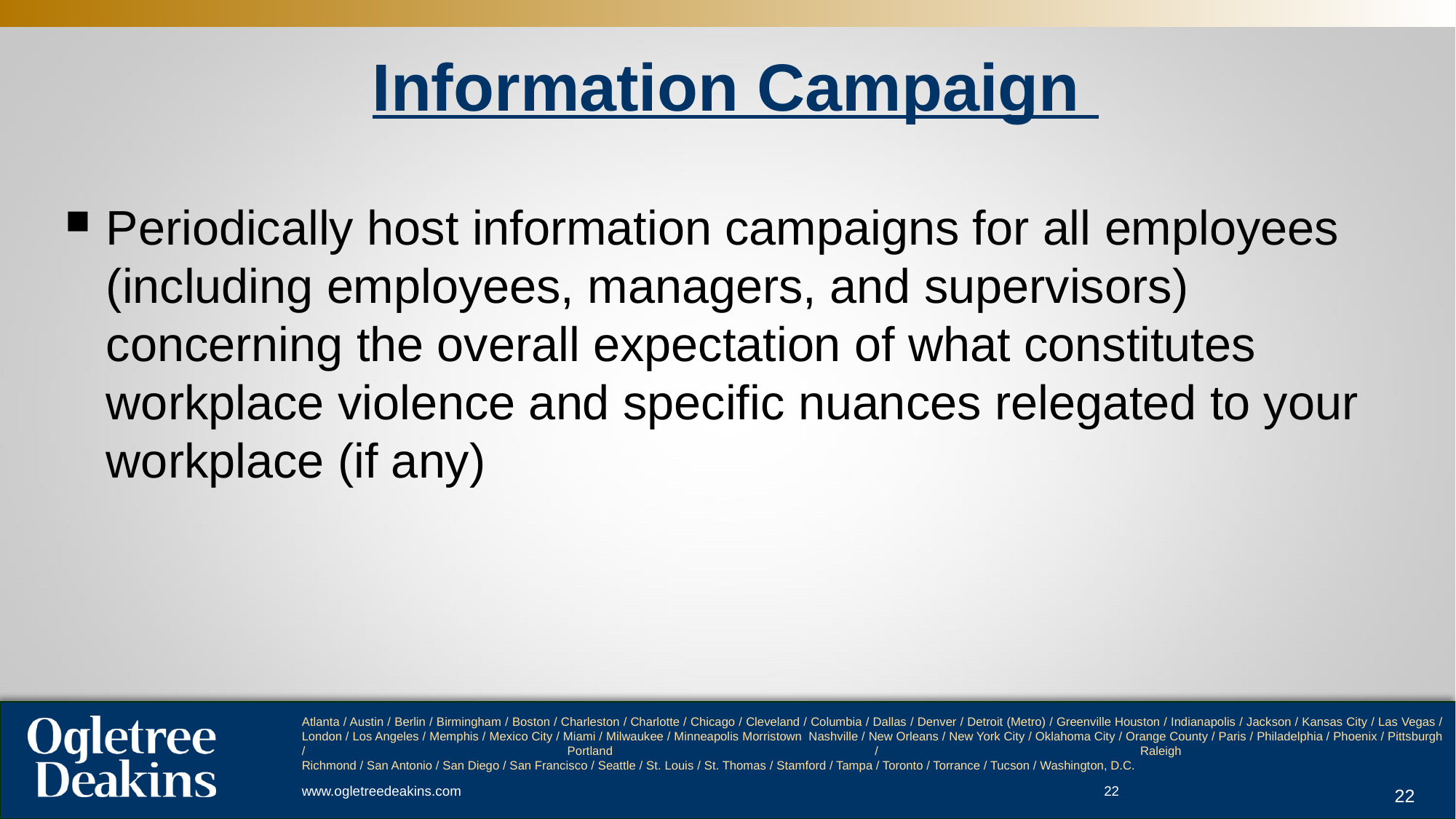

# Information Campaign
Periodically host information campaigns for all employees (including employees, managers, and supervisors) concerning the overall expectation of what constitutes workplace violence and specific nuances relegated to your workplace (if any)
22